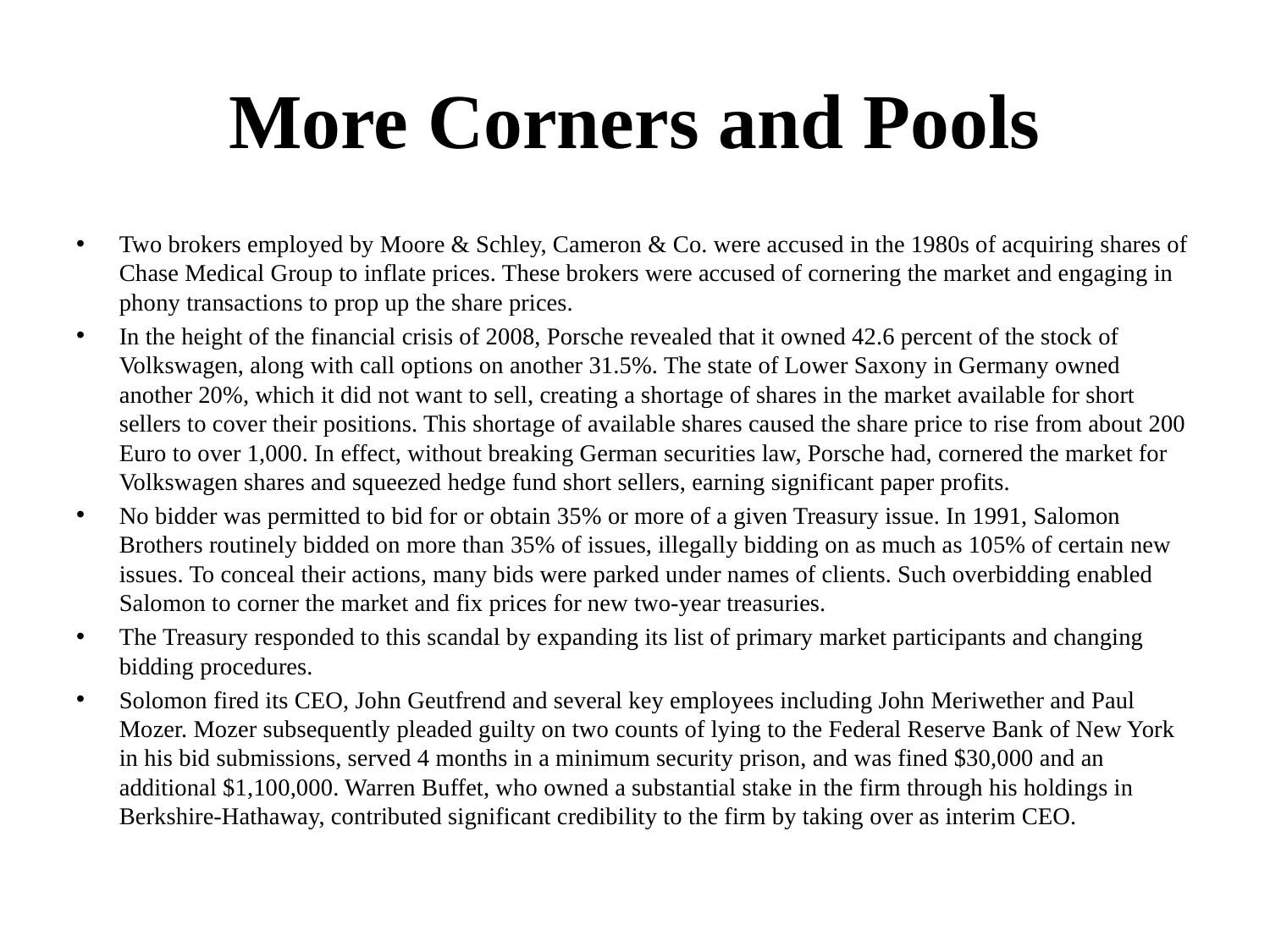

# More Corners and Pools
Two brokers employed by Moore & Schley, Cameron & Co. were accused in the 1980s of acquiring shares of Chase Medical Group to inflate prices. These brokers were accused of cornering the market and engaging in phony transactions to prop up the share prices.
In the height of the financial crisis of 2008, Porsche revealed that it owned 42.6 percent of the stock of Volkswagen, along with call options on another 31.5%. The state of Lower Saxony in Germany owned another 20%, which it did not want to sell, creating a shortage of shares in the market available for short sellers to cover their positions. This shortage of available shares caused the share price to rise from about 200 Euro to over 1,000. In effect, without breaking German securities law, Porsche had, cornered the market for Volkswagen shares and squeezed hedge fund short sellers, earning significant paper profits.
No bidder was permitted to bid for or obtain 35% or more of a given Treasury issue. In 1991, Salomon Brothers routinely bidded on more than 35% of issues, illegally bidding on as much as 105% of certain new issues. To conceal their actions, many bids were parked under names of clients. Such overbidding enabled Salomon to corner the market and fix prices for new two-year treasuries.
The Treasury responded to this scandal by expanding its list of primary market participants and changing bidding procedures.
Solomon fired its CEO, John Geutfrend and several key employees including John Meriwether and Paul Mozer. Mozer subsequently pleaded guilty on two counts of lying to the Federal Reserve Bank of New York in his bid submissions, served 4 months in a minimum security prison, and was fined $30,000 and an additional $1,100,000. Warren Buffet, who owned a substantial stake in the firm through his holdings in Berkshire-Hathaway, contributed significant credibility to the firm by taking over as interim CEO.